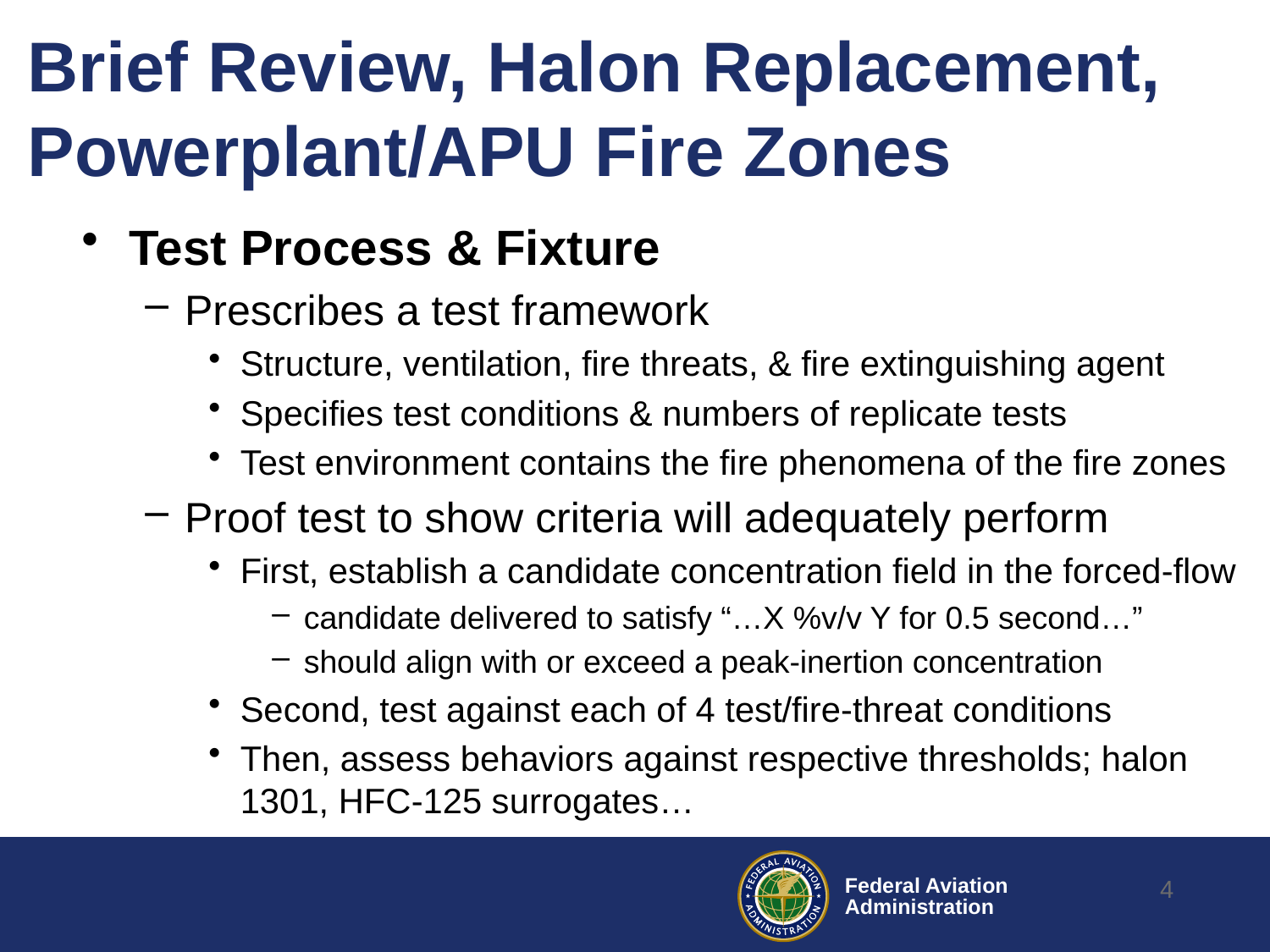

# Brief Review, Halon Replacement, Powerplant/APU Fire Zones
Test Process & Fixture
Prescribes a test framework
Structure, ventilation, fire threats, & fire extinguishing agent
Specifies test conditions & numbers of replicate tests
Test environment contains the fire phenomena of the fire zones
Proof test to show criteria will adequately perform
First, establish a candidate concentration field in the forced-flow
candidate delivered to satisfy “…X %v/v Y for 0.5 second…”
should align with or exceed a peak-inertion concentration
Second, test against each of 4 test/fire-threat conditions
Then, assess behaviors against respective thresholds; halon 1301, HFC-125 surrogates…

4